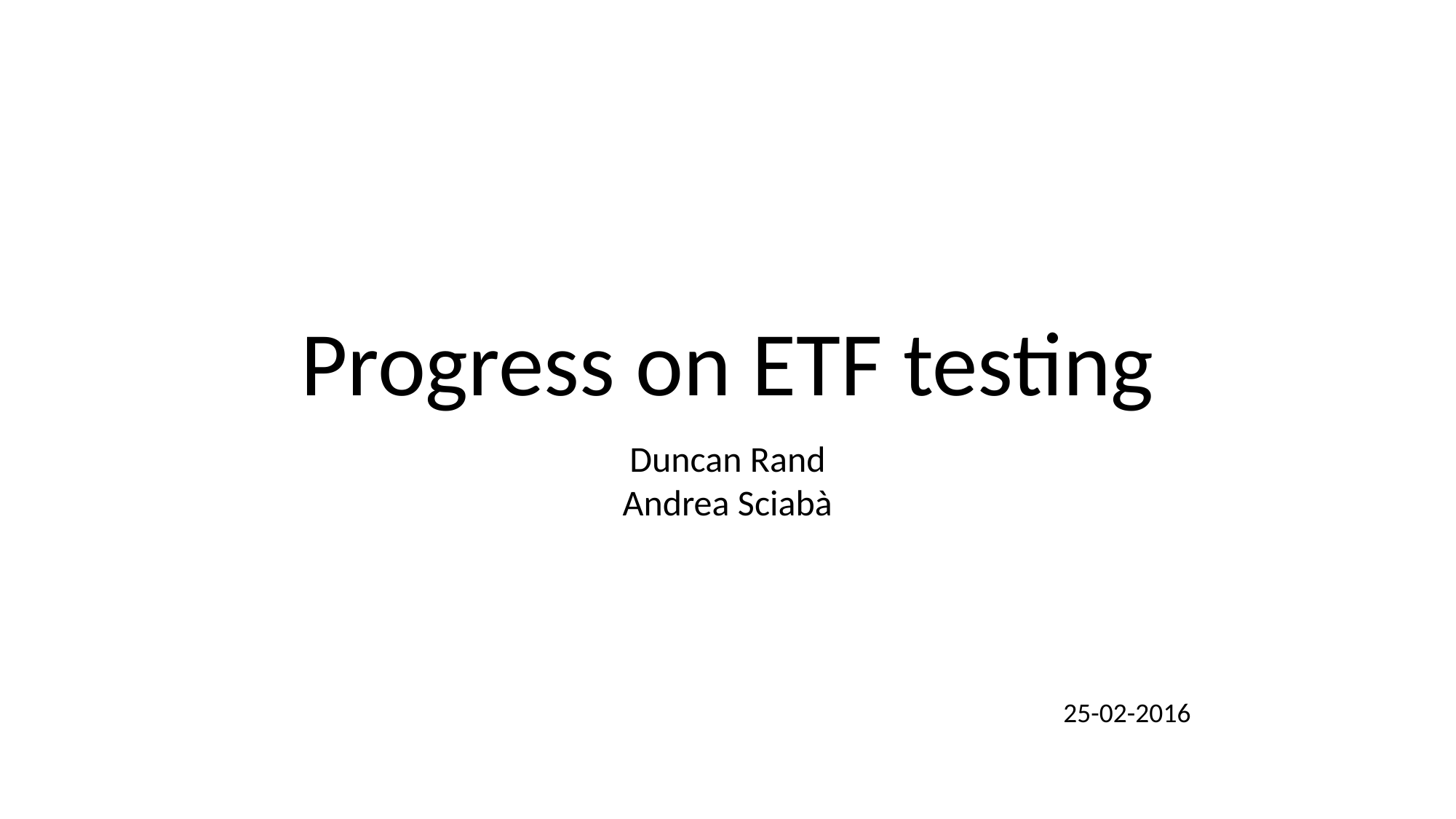

Progress on ETF testing
Duncan Rand
Andrea Sciabà
25-02-2016